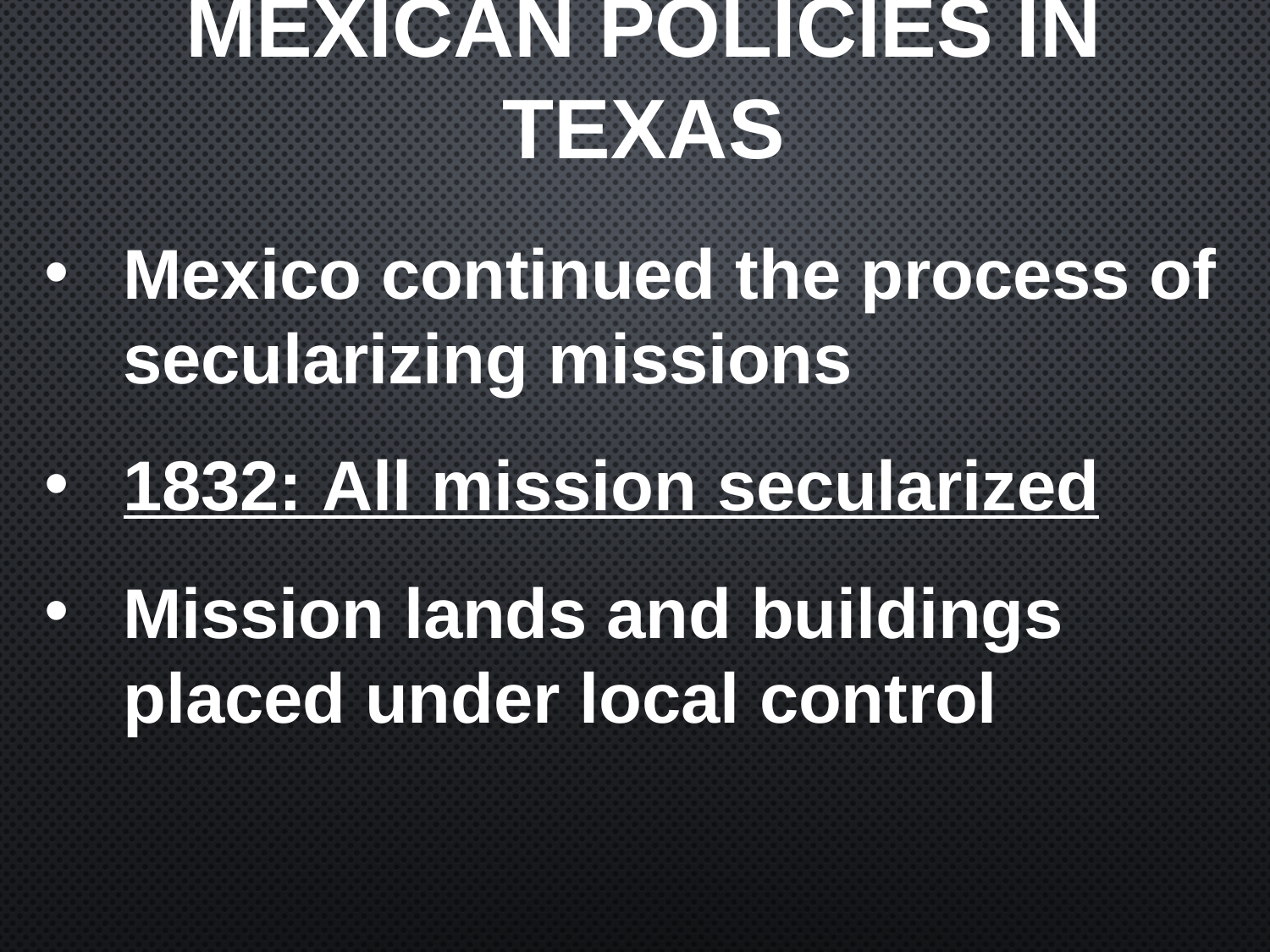

# Mexican Policies in Texas
Mexico continued the process of secularizing missions

1832: All mission secularized

Mission lands and buildings placed under local control